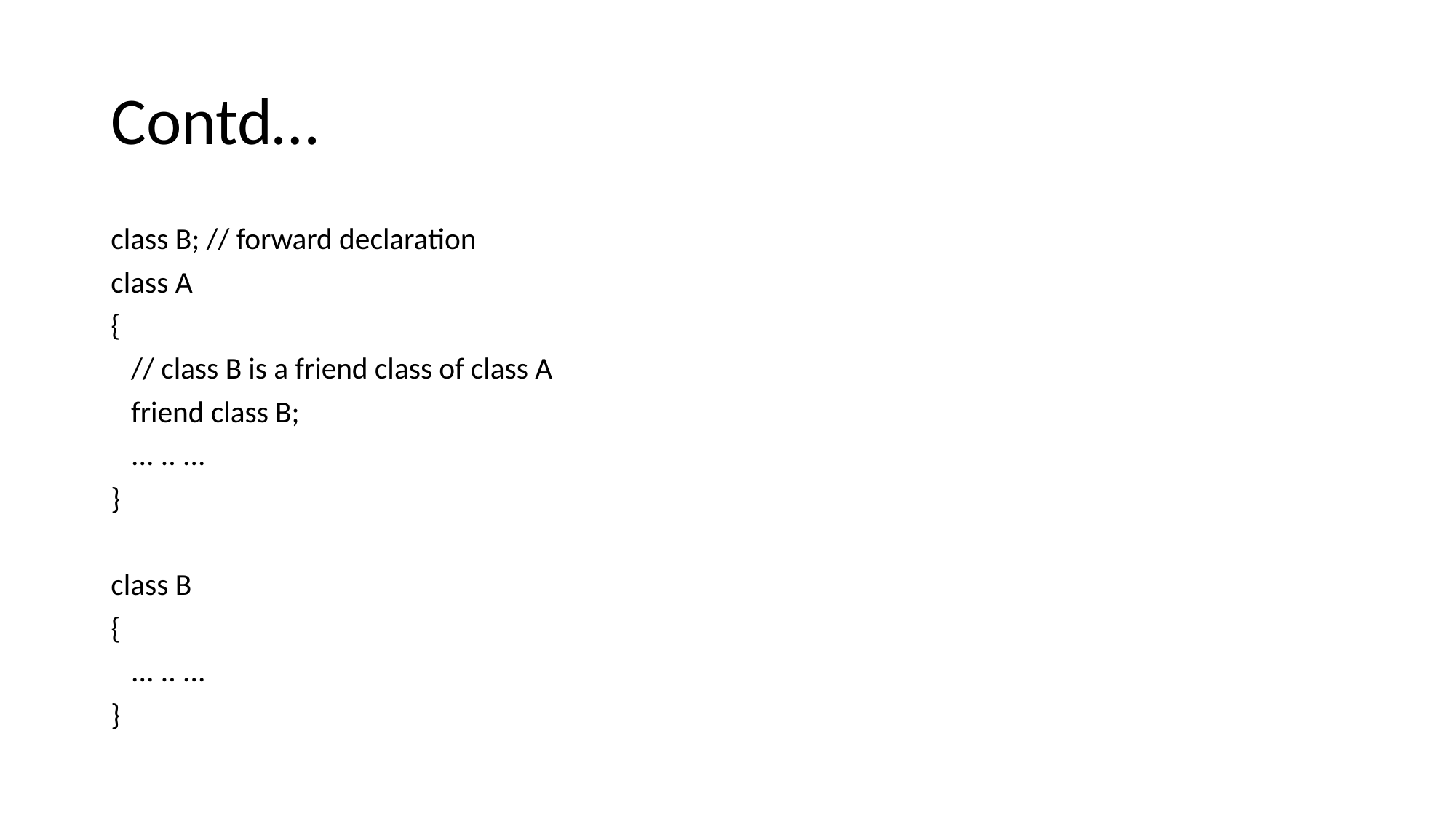

# Contd…
class B; // forward declaration
class A
{
   // class B is a friend class of class A
   friend class B;
   ... .. ...
}

class B
{
   ... .. ...
}